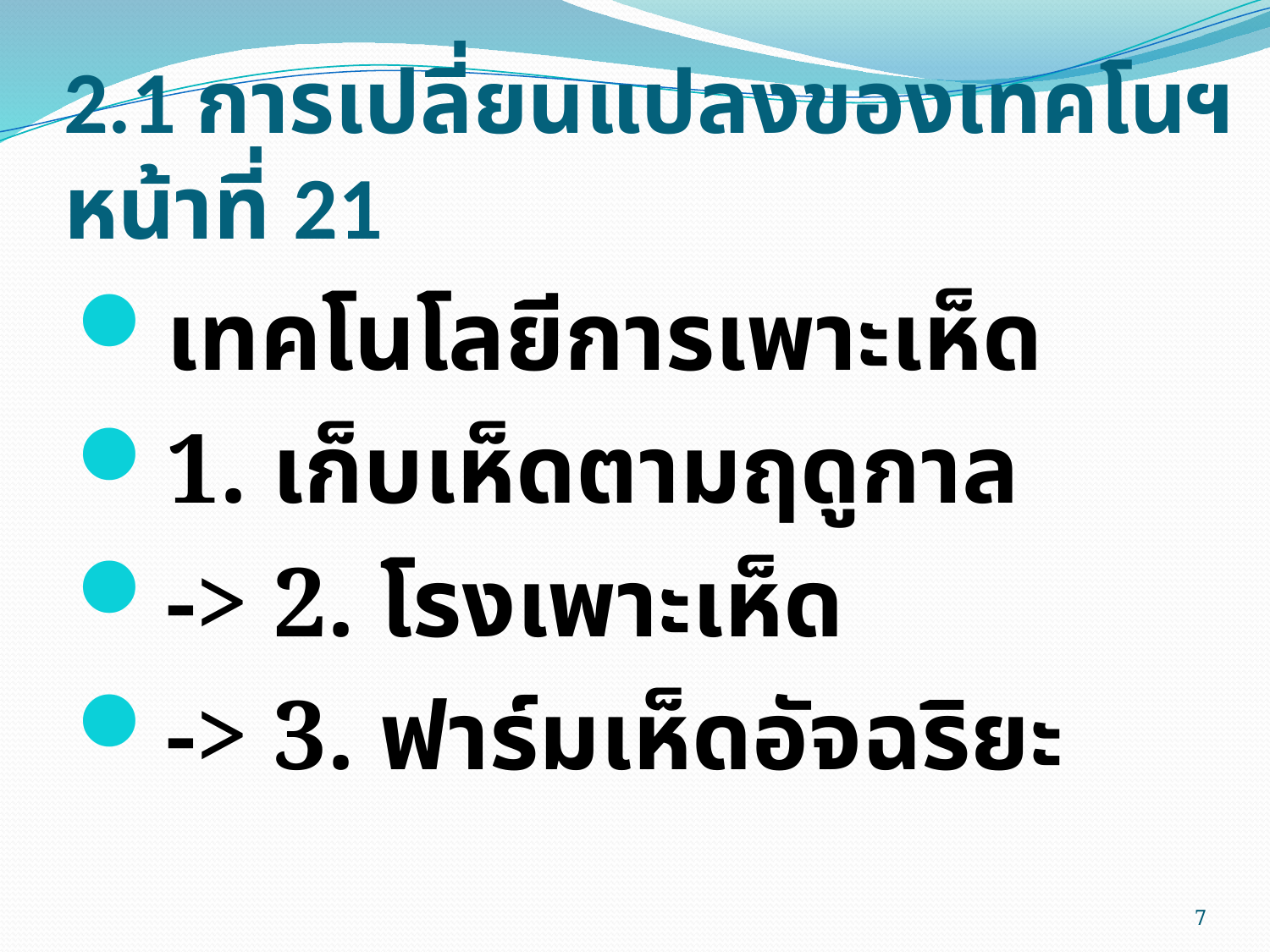

# 2.1 การเปลี่ยนแปลงของเทคโนฯหน้าที่ 21
เทคโนโลยีการเพาะเห็ด
1. เก็บเห็ดตามฤดูกาล
-> 2. โรงเพาะเห็ด
-> 3. ฟาร์มเห็ดอัจฉริยะ
7